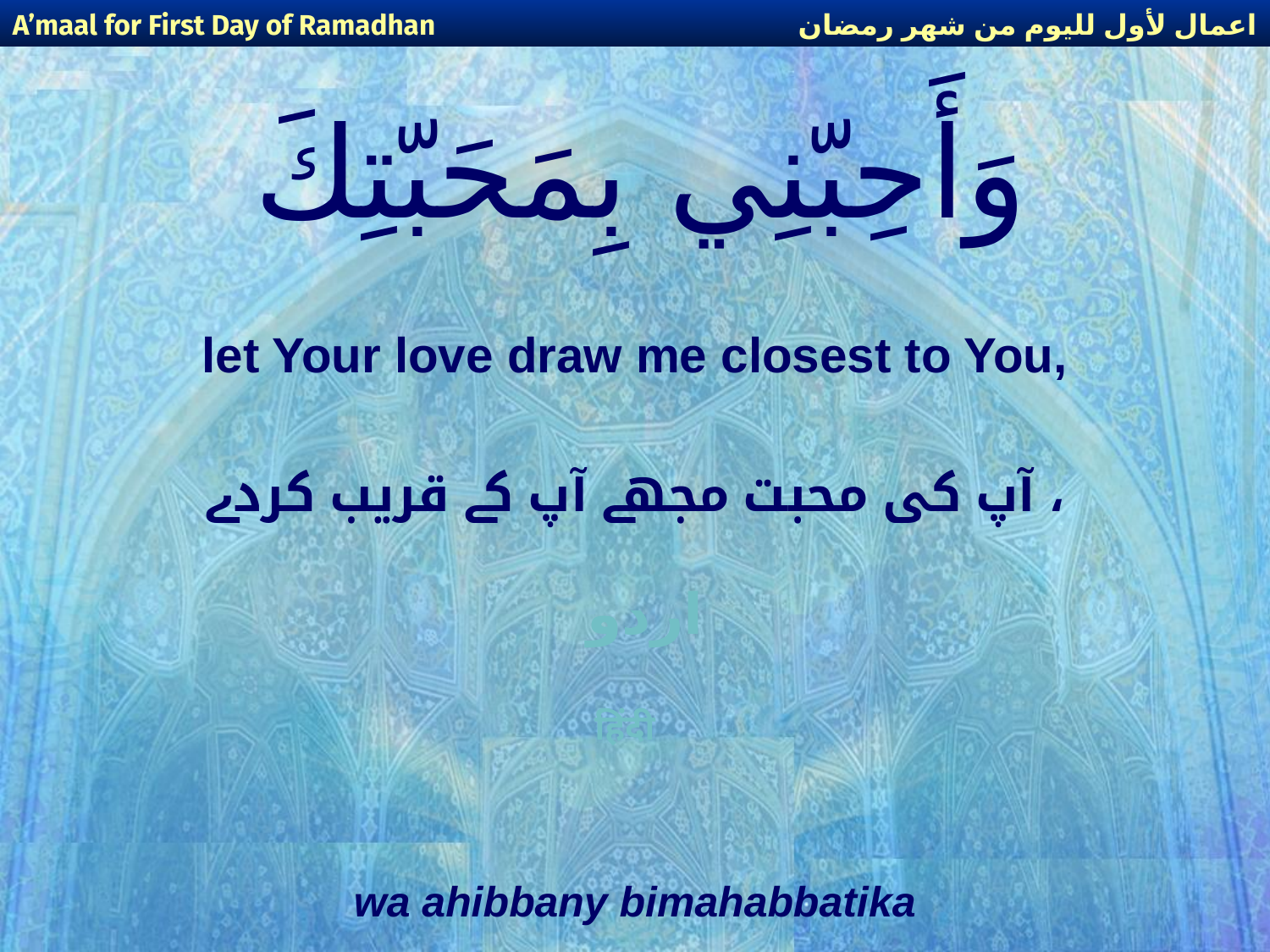

اعمال لأول لليوم من شهر رمضان
A’maal for First Day of Ramadhan
# وَأَحِبّنِي بِمَحَبّتِكَ
let Your love draw me closest to You,

آپ کی محبت مجھے آپ کے قریب کردے ،

اردو
हिंदी
wa ahibbany bimahabbatika